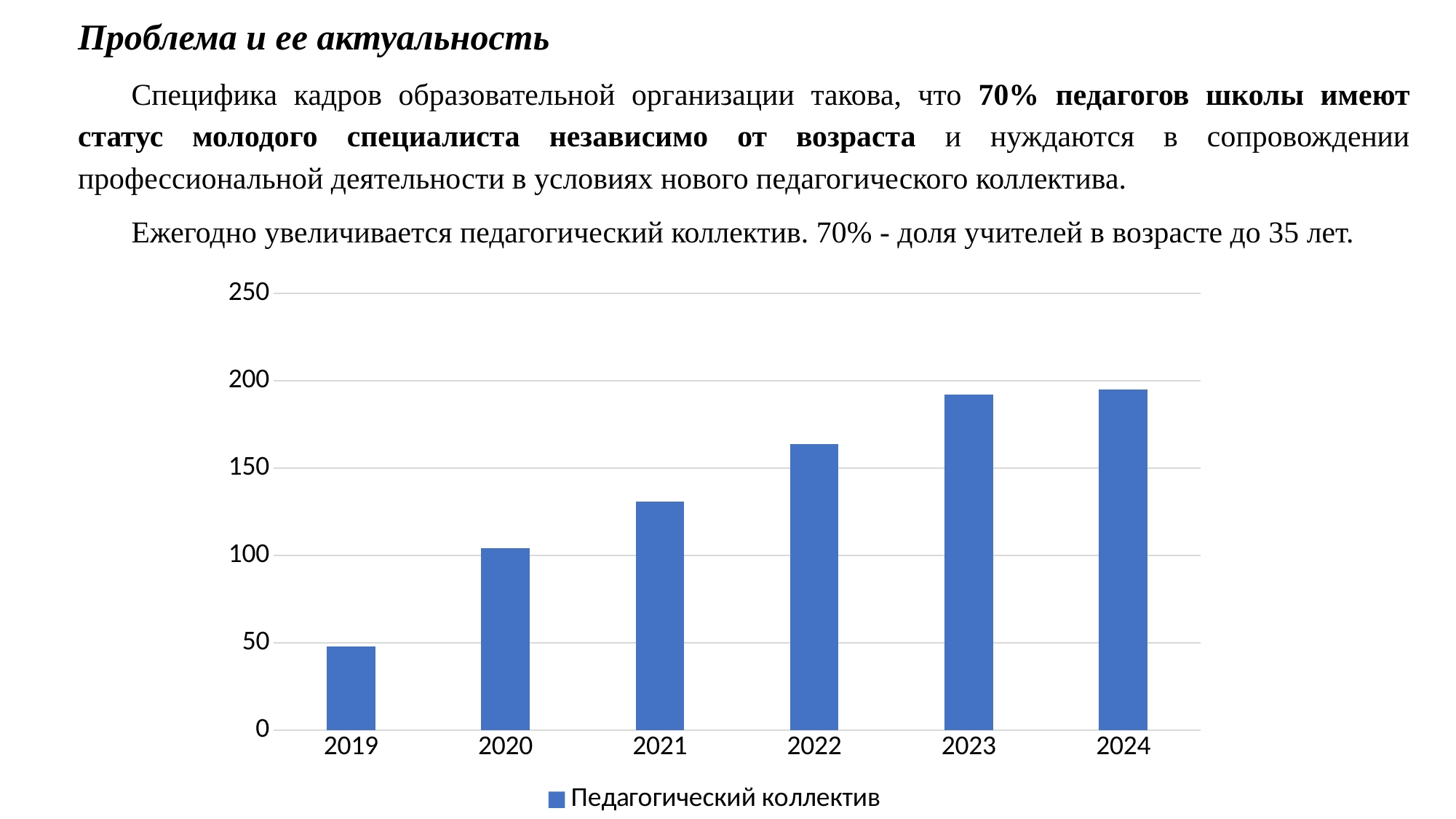

Проблема и ее актуальность
Специфика кадров образовательной организации такова, что 70% педагогов школы имеют статус молодого специалиста независимо от возраста и нуждаются в сопровождении профессиональной деятельности в условиях нового педагогического коллектива.
Ежегодно увеличивается педагогический коллектив. 70% - доля учителей в возрасте до 35 лет.

### Chart

| Category | Педагогический коллектив |
|---|---|
| 2019 | 48.0 |
| 2020 | 104.0 |
| 2021 | 131.0 |
| 2022 | 164.0 |
| 2023 | 192.0 |
| 2024 | 195.0 |